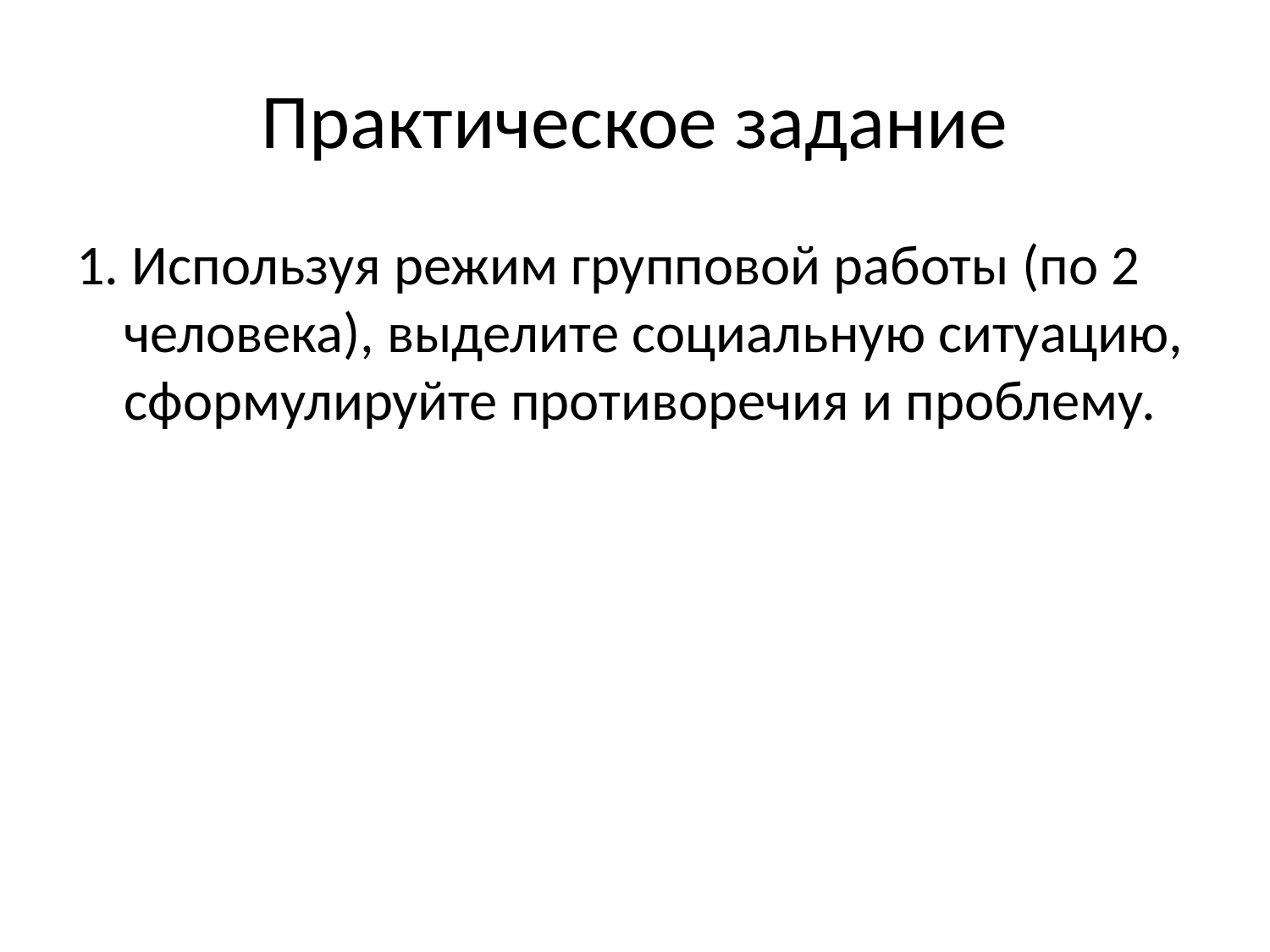

# Практическое задание
1. Используя режим групповой работы (по 2 человека), выделите социальную ситуацию, сформулируйте противоречия и проблему.